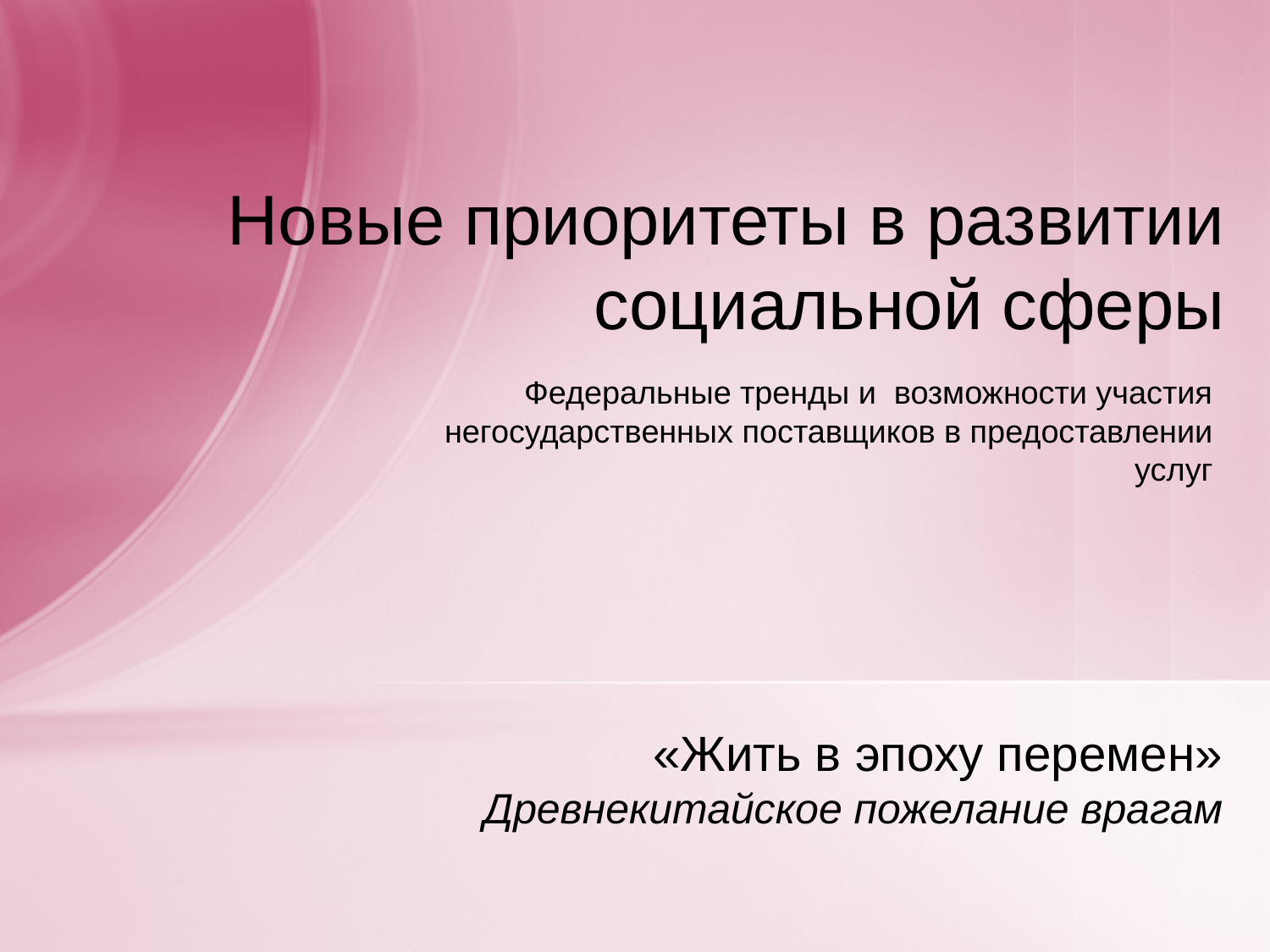

# Новые приоритеты в развитии социальной сферы
Федеральные тренды и  возможности участия негосударственных поставщиков в предоставлении услуг

«Жить в эпоху перемен»
Древнекитайское пожелание врагам